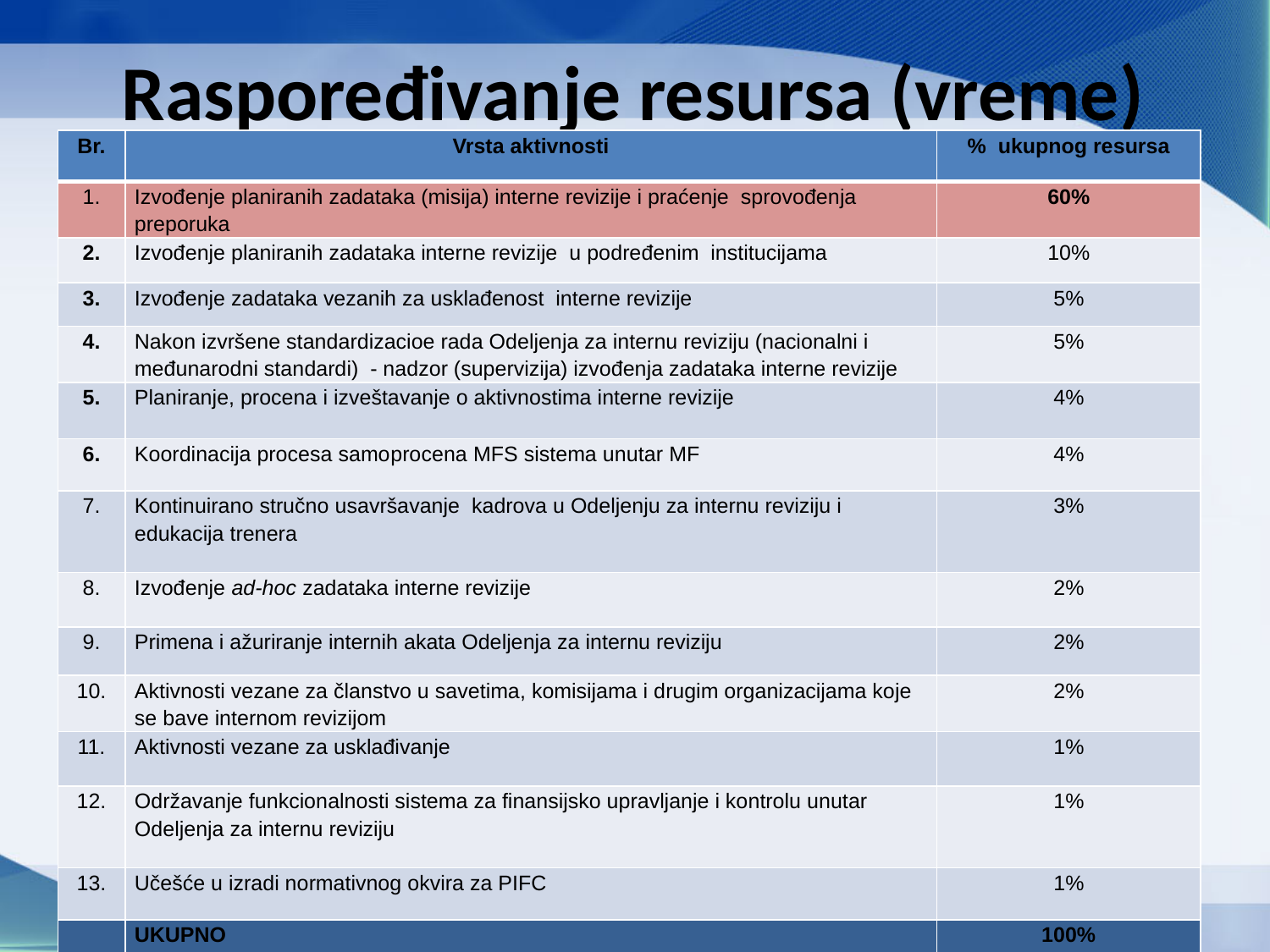

# Raspoređivanje resursa (vreme)
| Br. | Vrsta aktivnosti | % ukupnog resursa |
| --- | --- | --- |
| 1. | Izvođenje planiranih zadataka (misija) interne revizije i praćenje sprovođenja preporuka | 60% |
| 2. | Izvođenje planiranih zadataka interne revizije u podređenim institucijama | 10% |
| 3. | Izvođenje zadataka vezanih za usklađenost interne revizije | 5% |
| 4. | Nakon izvršene standardizacioe rada Odeljenja za internu reviziju (nacionalni i međunarodni standardi) - nadzor (supervizija) izvođenja zadataka interne revizije | 5% |
| 5. | Planiranje, procena i izveštavanje o aktivnostima interne revizije | 4% |
| 6. | Koordinacija procesa samoprocena MFS sistema unutar MF | 4% |
| 7. | Kontinuirano stručno usavršavanje kadrova u Odeljenju za internu reviziju i edukacija trenera | 3% |
| 8. | Izvođenje ad-hoc zadataka interne revizije | 2% |
| 9. | Primena i ažuriranje internih akata Odeljenja za internu reviziju | 2% |
| 10. | Aktivnosti vezane za članstvo u savetima, komisijama i drugim organizacijama koje se bave internom revizijom | 2% |
| 11. | Aktivnosti vezane za usklađivanje | 1% |
| 12. | Održavanje funkcionalnosti sistema za finansijsko upravljanje i kontrolu unutar Odeljenja za internu reviziju | 1% |
| 13. | Učešće u izradi normativnog okvira za PIFC | 1% |
|  | UKUPNO | 100% |